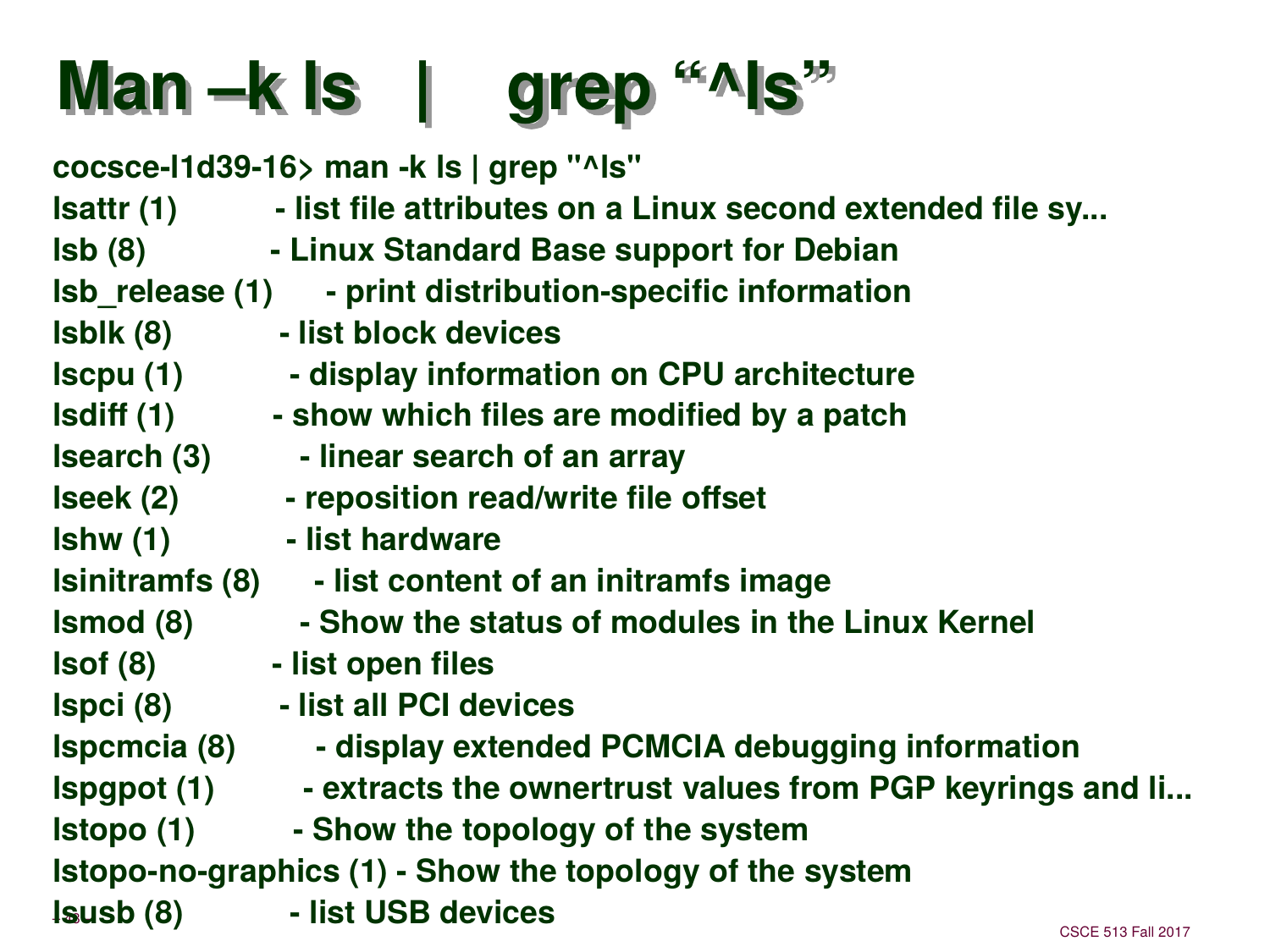

# Man –k ls   |    grep “^ls”
cocsce-l1d39-16> man -k ls | grep "^ls"
lsattr (1)           - list file attributes on a Linux second extended file sy...
lsb (8)              - Linux Standard Base support for Debian
lsb_release (1)      - print distribution-specific information
lsblk (8)            - list block devices
lscpu (1)            - display information on CPU architecture
lsdiff (1)           - show which files are modified by a patch
lsearch (3)          - linear search of an array
lseek (2)            - reposition read/write file offset
lshw (1)             - list hardware
lsinitramfs (8)      - list content of an initramfs image
lsmod (8)            - Show the status of modules in the Linux Kernel
lsof (8)             - list open files
lspci (8)            - list all PCI devices
lspcmcia (8)         - display extended PCMCIA debugging information
lspgpot (1)          - extracts the ownertrust values from PGP keyrings and li...
lstopo (1)           - Show the topology of the system
lstopo-no-graphics (1) - Show the topology of the system
lsusb (8)            - list USB devices